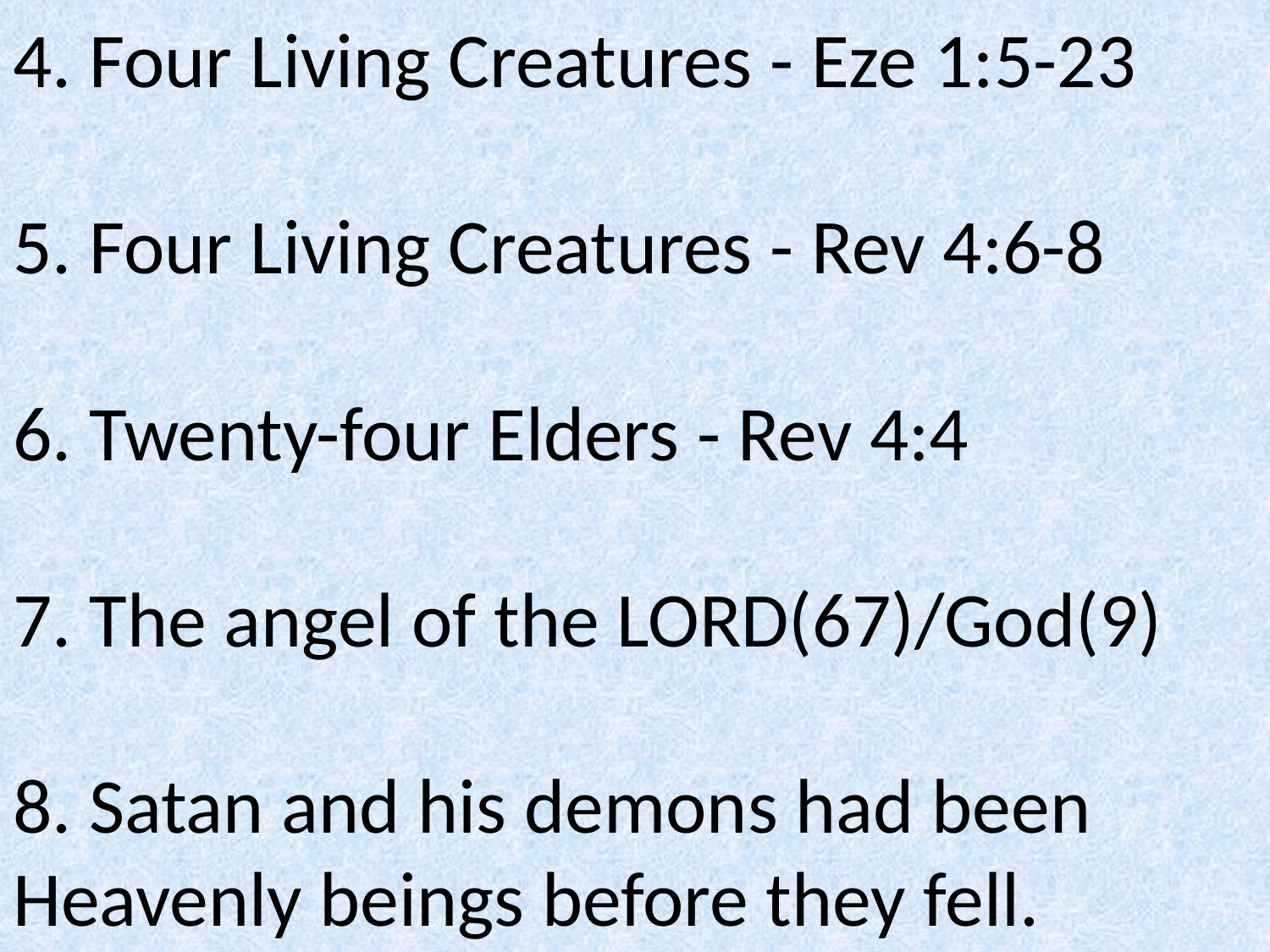

# 4. Four Living Creatures - Eze 1:5-23 5. Four Living Creatures - Rev 4:6-8 6. Twenty-four Elders - Rev 4:4 7. The angel of the LORD(67)/God(9) 8. Satan and his demons had been Heavenly beings before they fell.